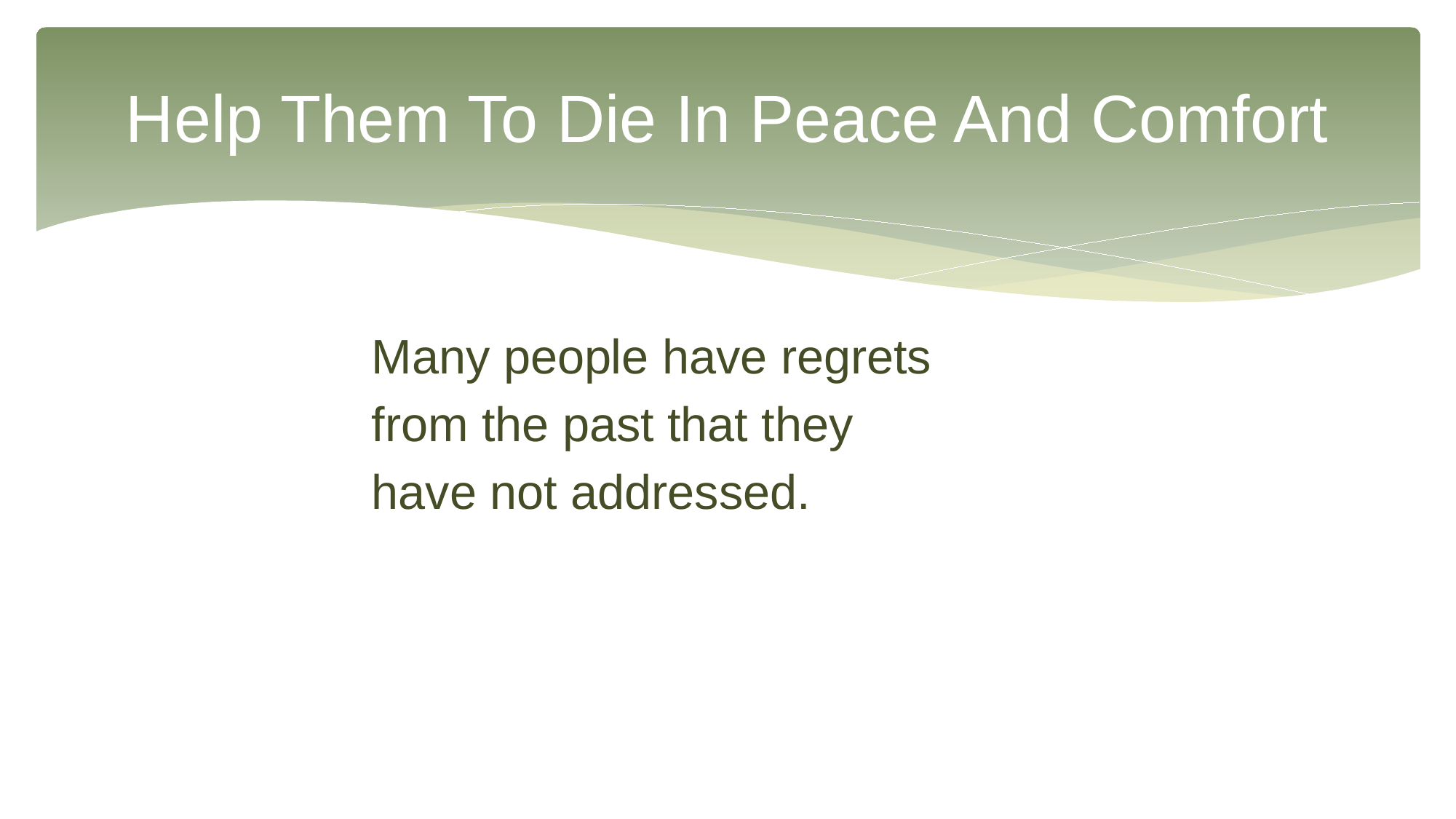

# Help Them To Die In Peace And Comfort
Many people have regrets
from the past that they
have not addressed.